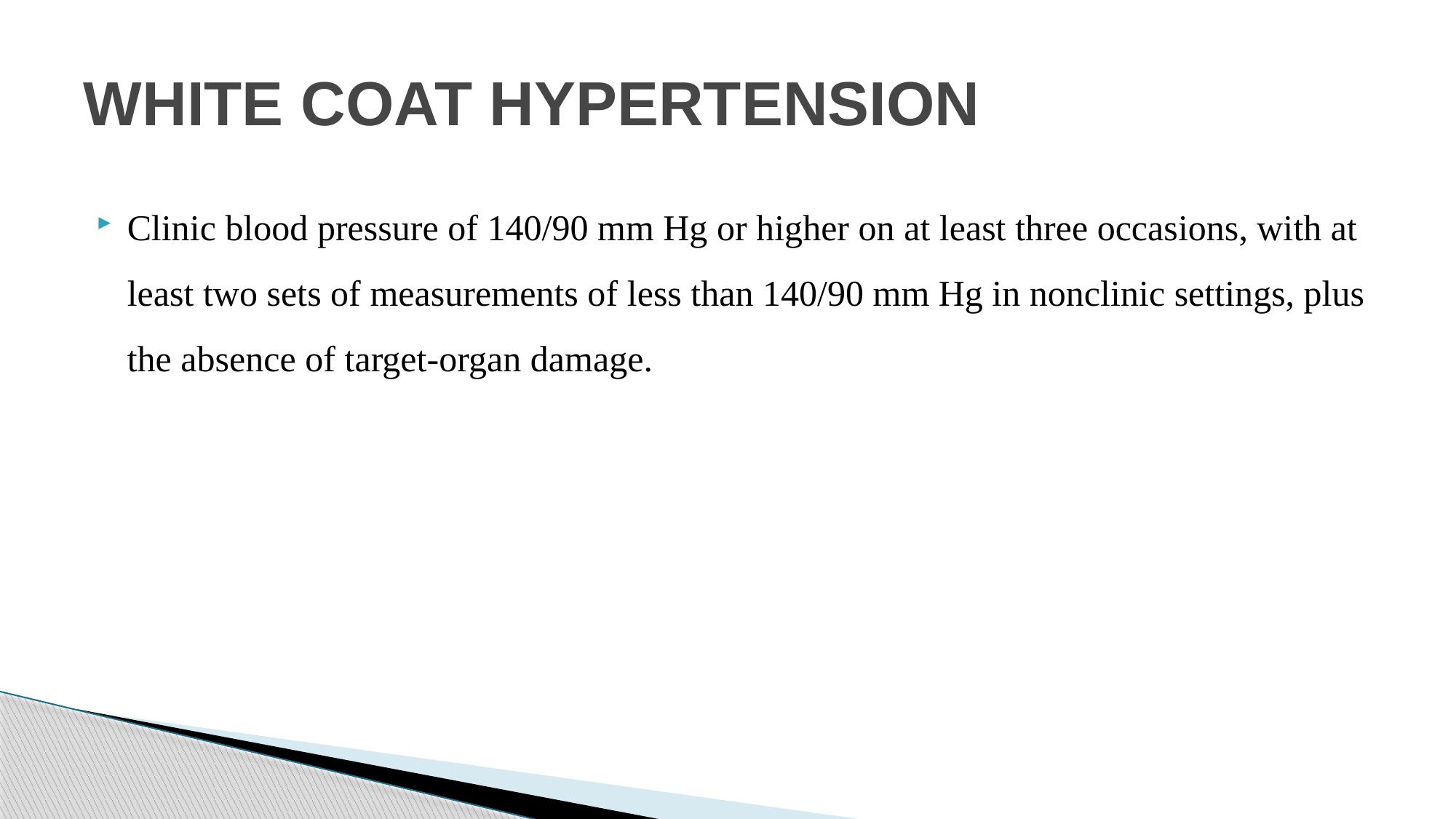

# WHITE COAT HYPERTENSION
Clinic blood pressure of 140/90 mm Hg or higher on at least three occasions, with at least two sets of measurements of less than 140/90 mm Hg in nonclinic settings, plus the absence of target-organ damage.